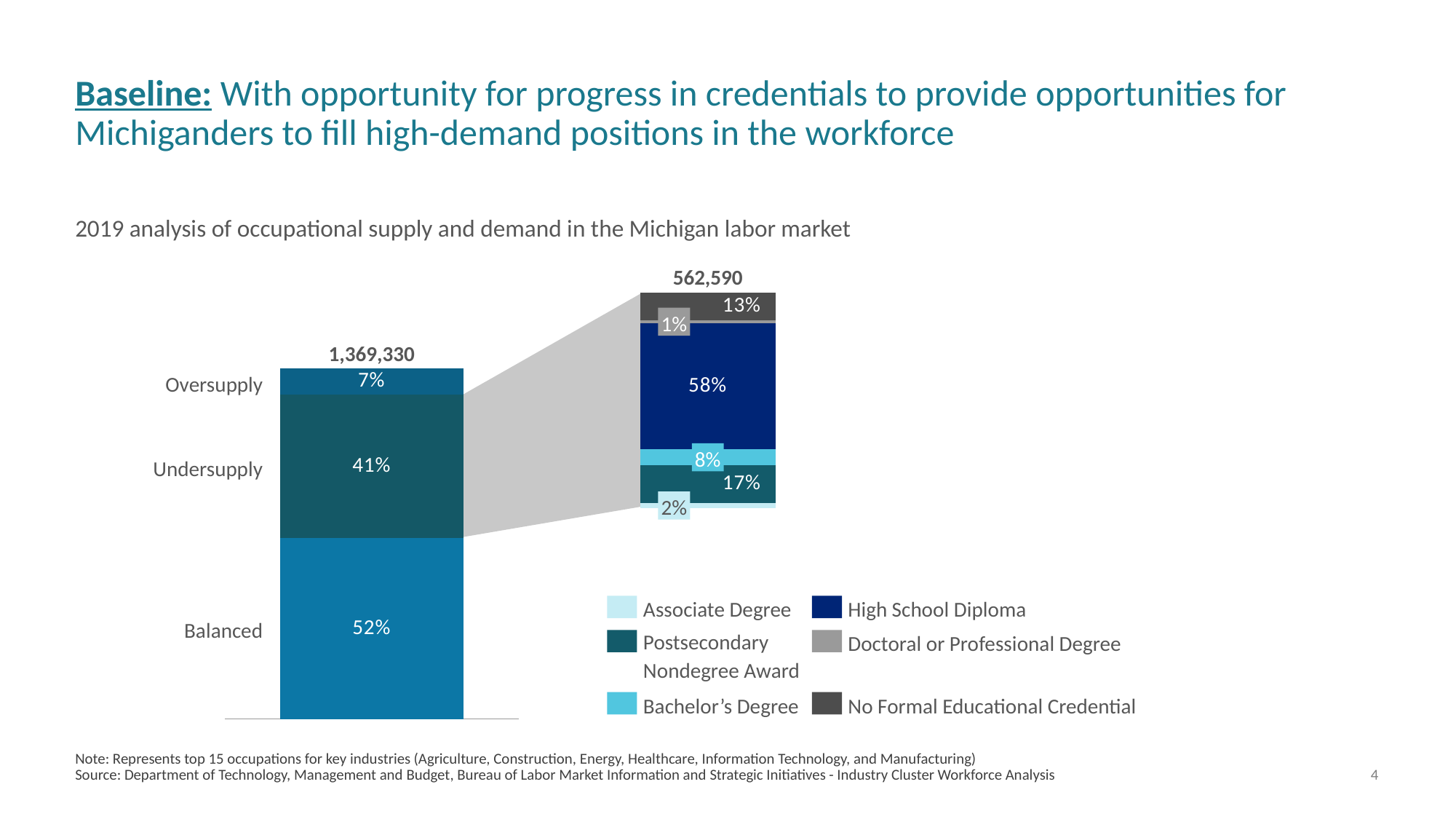

# Baseline: With opportunity for progress in credentials to provide opportunities for Michiganders to fill high-demand positions in the workforce
2019 analysis of occupational supply and demand in the Michigan labor market
562,590

### Chart

| Category |  |  |  |  |  |  |
|---|---|---|---|---|---|---|
1%
1,369,330

### Chart

| Category |  |  |  |
|---|---|---|---|
Oversupply
8%
Undersupply
2%
Associate Degree
High School Diploma

Balanced
Postsecondary
Nondegree Award
Doctoral or Professional Degree

Bachelor’s Degree
No Formal Educational Credential

Note: Represents top 15 occupations for key industries (Agriculture, Construction, Energy, Healthcare, Information Technology, and Manufacturing)
Source: Department of Technology, Management and Budget, Bureau of Labor Market Information and Strategic Initiatives - Industry Cluster Workforce Analysis